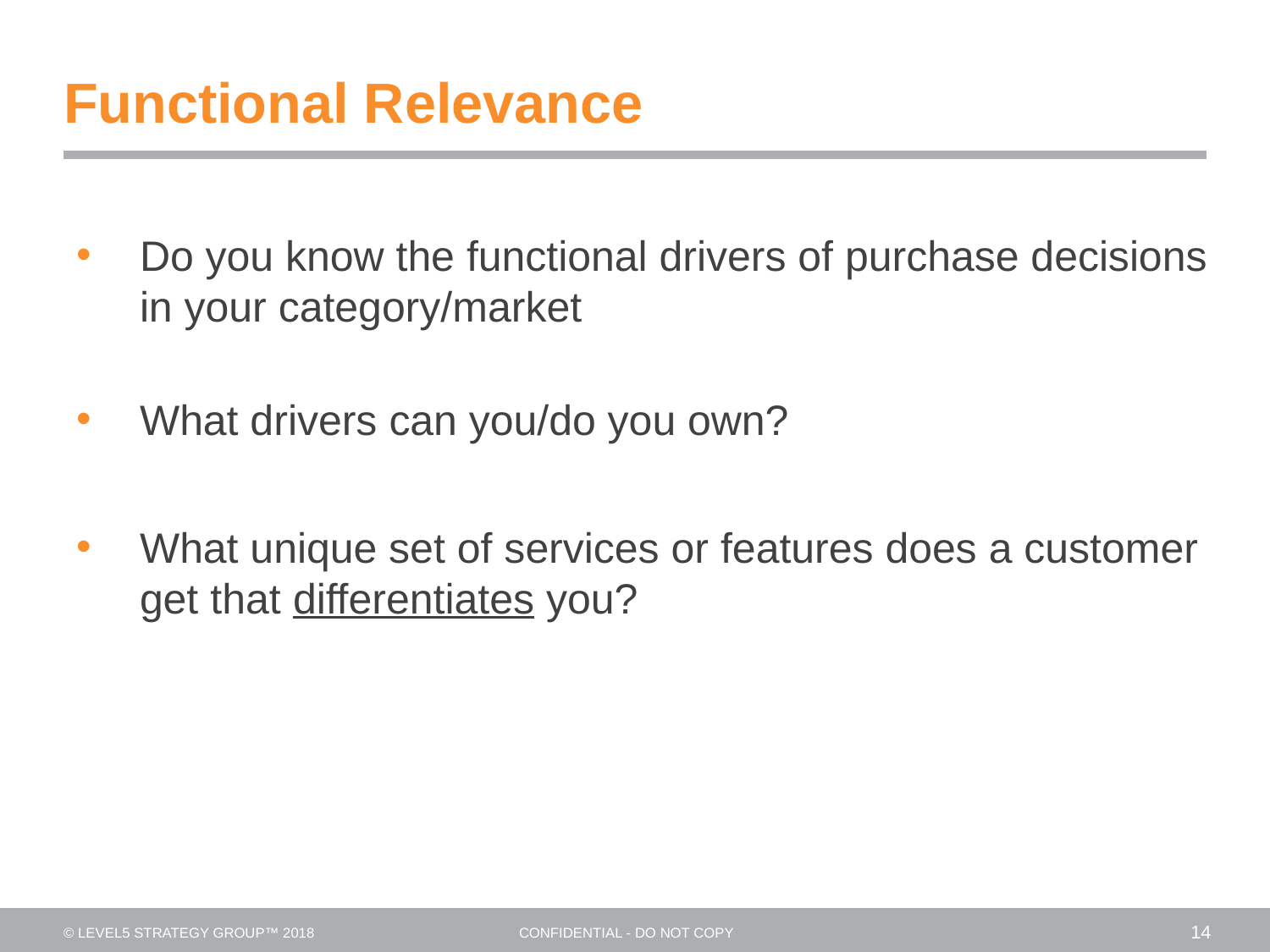

# Functional Relevance
Do you know the functional drivers of purchase decisions in your category/market

What drivers can you/do you own?

What unique set of services or features does a customer get that differentiates you?
14